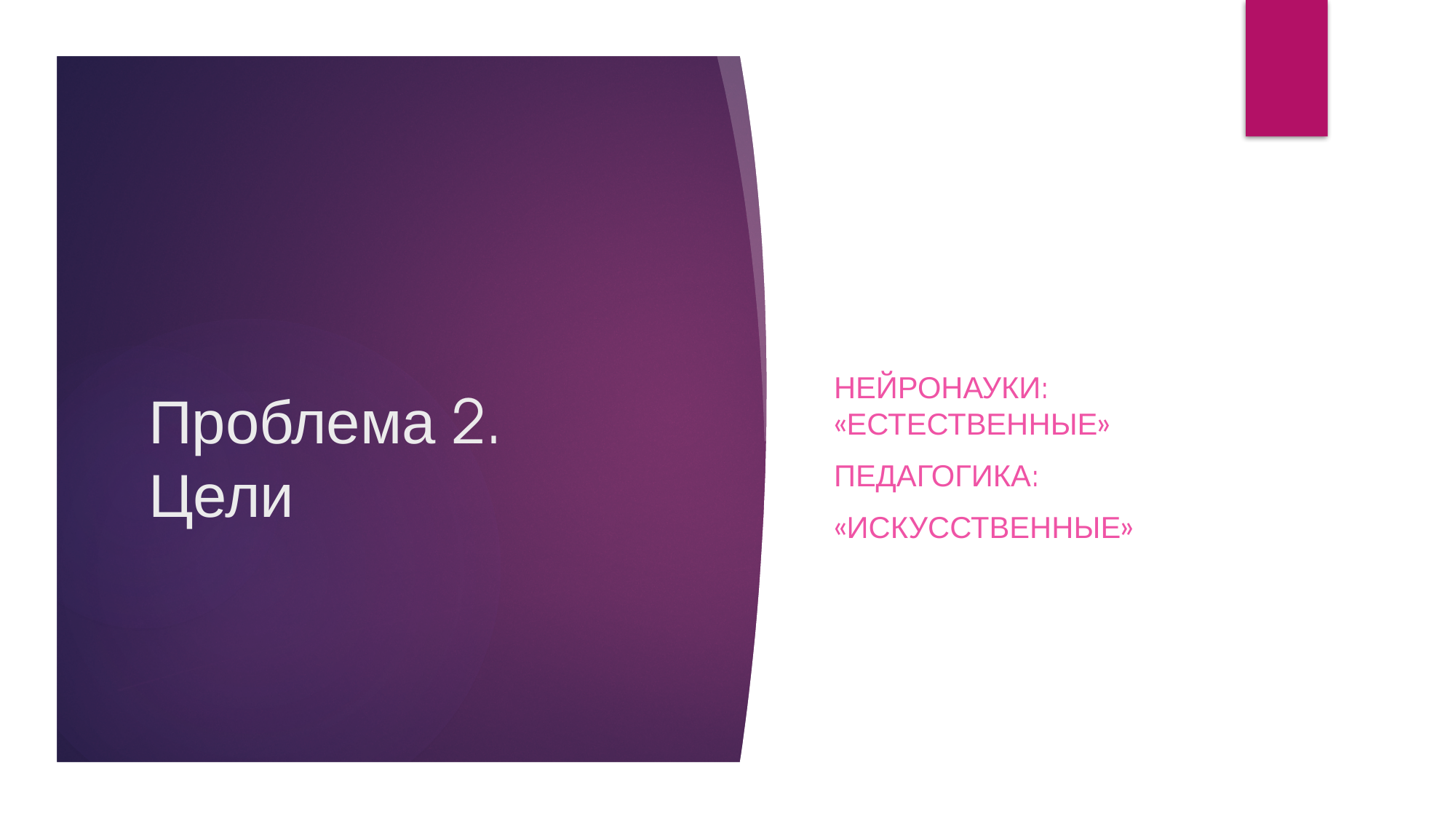

Нейронауки: «Естественные»
Педагогика:
«Искусственные»
# Проблема 2. Цели